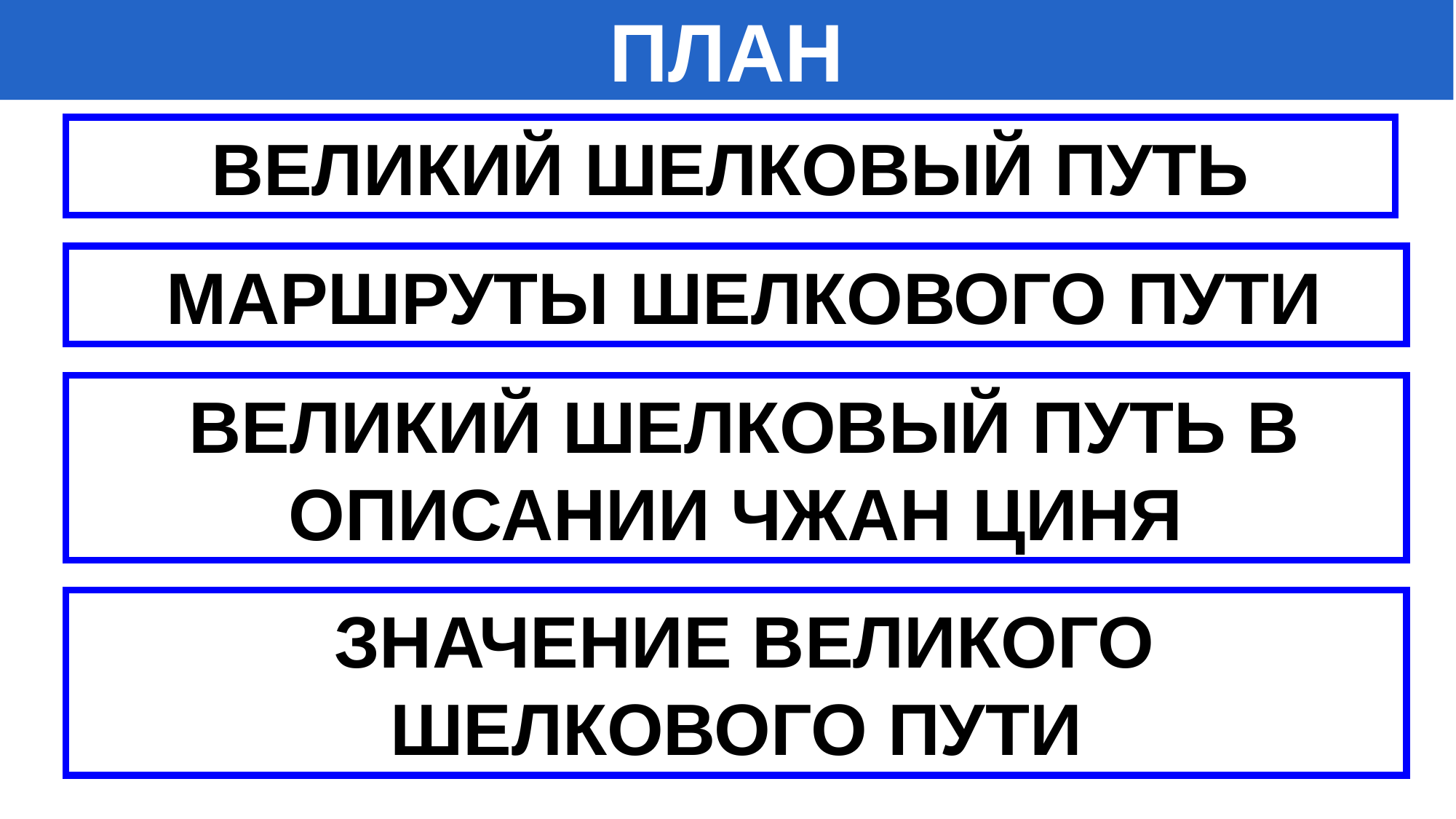

ПЛАН
ВЕЛИКИЙ ШЕЛКОВЫЙ ПУТЬ
 МАРШРУТЫ ШЕЛКОВОГО ПУТИ
 ВЕЛИКИЙ ШЕЛКОВЫЙ ПУТЬ В ОПИСАНИИ ЧЖАН ЦИНЯ
 ЗНАЧЕНИЕ ВЕЛИКОГО ШЕЛКОВОГО ПУТИ